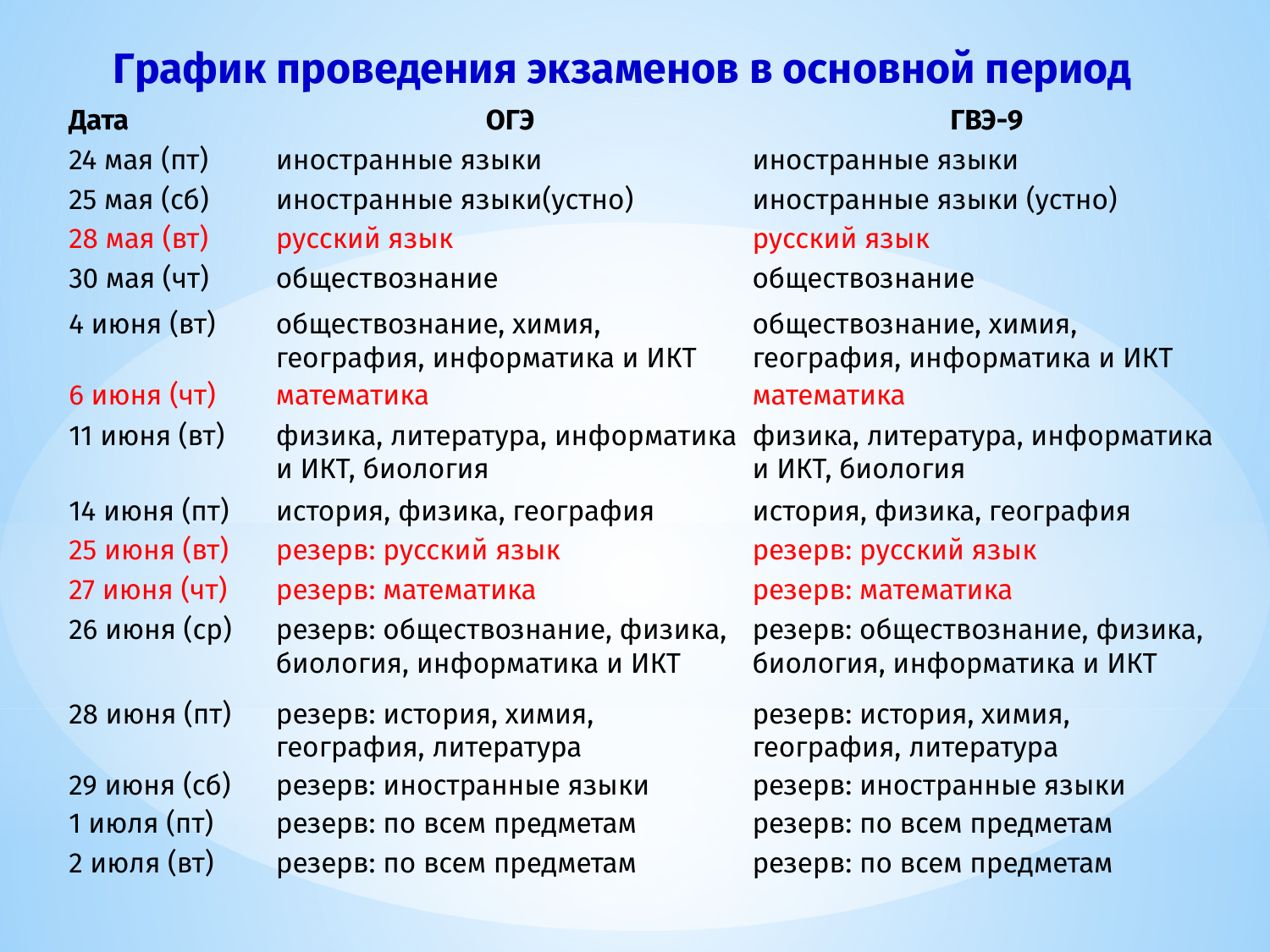

График проведения экзаменов в основной период
| Дата | ОГЭ | ГВЭ-9 |
| --- | --- | --- |
| 24 мая (пт) | иностранные языки | иностранные языки |
| 25 мая (сб) | иностранные языки(устно) | иностранные языки (устно) |
| 28 мая (вт) | русский язык | русский язык |
| 30 мая (чт) | обществознание | обществознание |
| 4 июня (вт) | обществознание, химия, география, информатика и ИКТ | обществознание, химия, география, информатика и ИКТ |
| 6 июня (чт) | математика | математика |
| 11 июня (вт) | физика, литература, информатика и ИКТ, биология | физика, литература, информатика и ИКТ, биология |
| 14 июня (пт) | история, физика, география | история, физика, география |
| 25 июня (вт) | резерв: русский язык | резерв: русский язык |
| 27 июня (чт) | резерв: математика | резерв: математика |
| 26 июня (ср) | резерв: обществознание, физика, биология, информатика и ИКТ | резерв: обществознание, физика, биология, информатика и ИКТ |
| 28 июня (пт) | резерв: история, химия, география, литература | резерв: история, химия, география, литература |
| 29 июня (сб) | резерв: иностранные языки | резерв: иностранные языки |
| 1 июля (пт) | резерв: по всем предметам | резерв: по всем предметам |
| 2 июля (вт) | резерв: по всем предметам | резерв: по всем предметам |